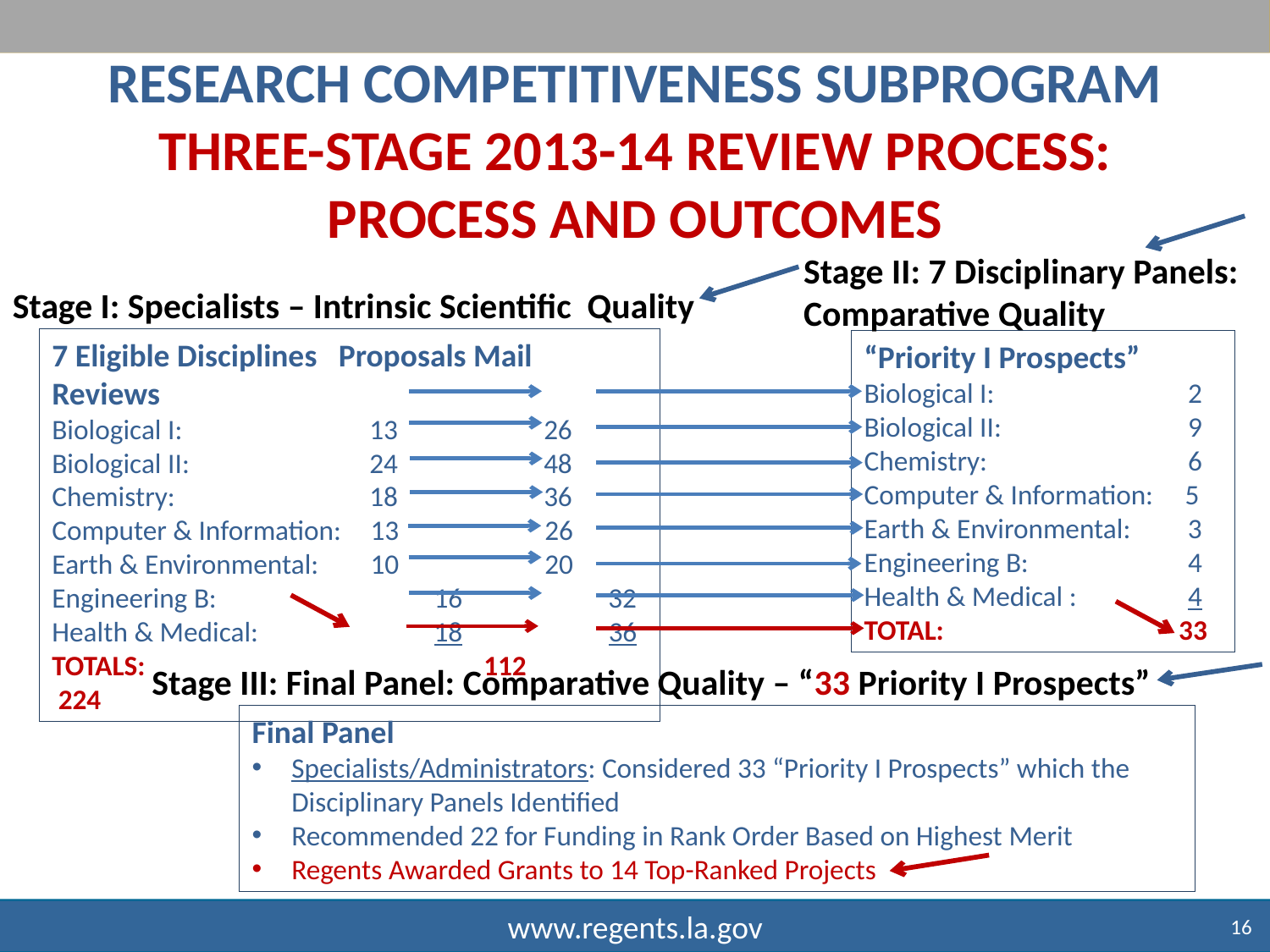

# RESEARCH COMPETITIVENESS SUBPROGRAM THREE-STAGE 2013-14 REVIEW PROCESS: PROCESS and Outcomes
Stage II: 7 Disciplinary Panels: Comparative Quality
Stage I: Specialists – Intrinsic Scientific  Quality
7 Eligible Disciplines   Proposals Mail Reviews
Biological I: 	          13                       26
Biological II: 	          24                       48
Chemistry: 	          18                       36
Computer & Information: 	13                       26
Earth & Environmental: 	10                       20
Engineering B: 	          16                       32
Health & Medical: 	          18                       36
TOTALS: 		        112                     224
“Priority I Prospects”
Biological I: 	           2
Biological II: 	           9
Chemistry: 	           6
Computer & Information:     5
Earth & Environmental:         3
Engineering B: 	           4
Health & Medical : 	           4
TOTAL:                                     33
Stage III: Final Panel: Comparative Quality – “33 Priority I Prospects”
Final Panel
Specialists/Administrators: Considered 33 “Priority I Prospects” which the Disciplinary Panels Identified
Recommended 22 for Funding in Rank Order Based on Highest Merit
Regents Awarded Grants to 14 Top-Ranked Projects
16